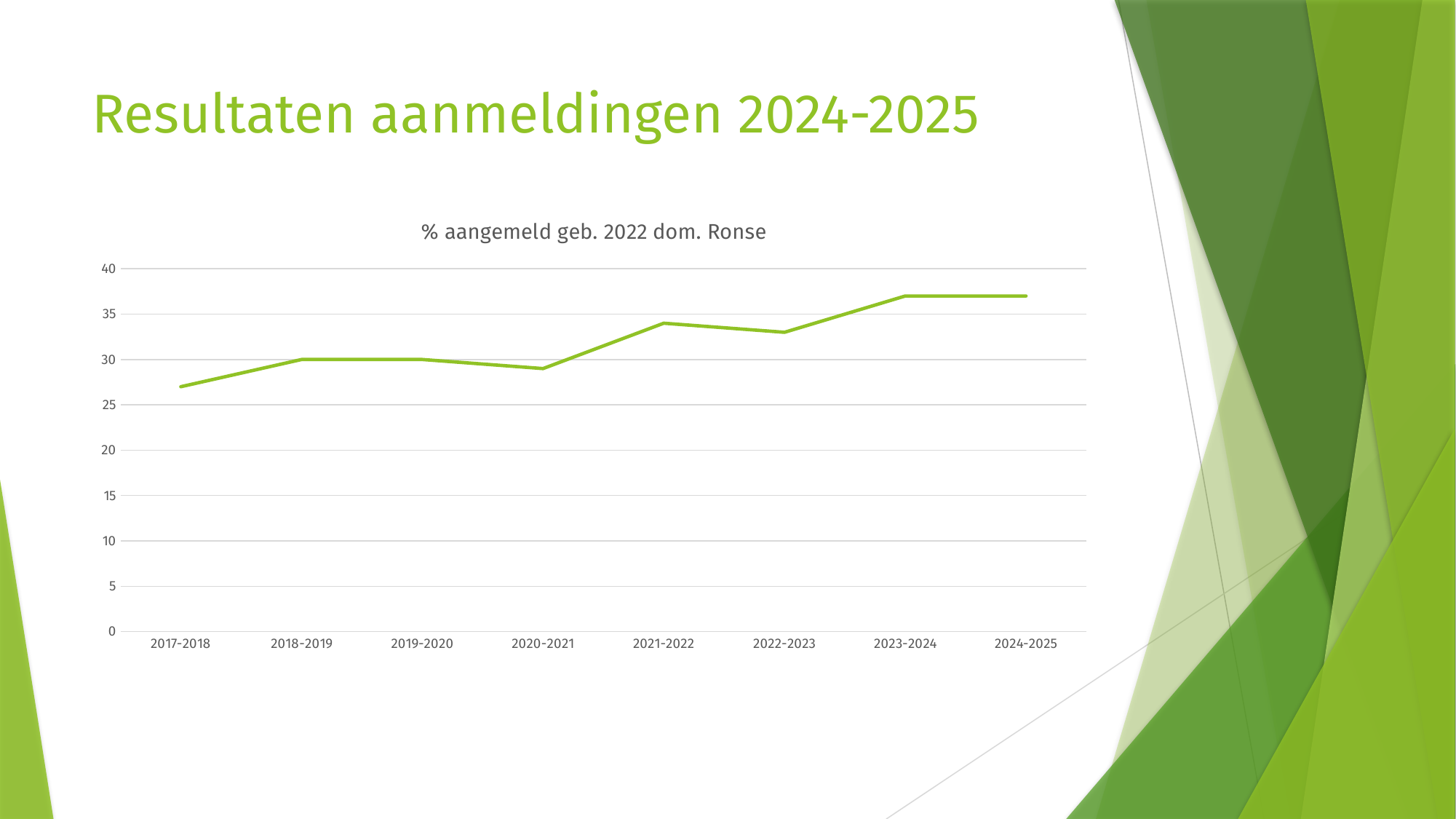

# Resultaten aanmeldingen 2024-2025

### Chart: % aangemeld geb. 2022 dom. Ronse

| Category | Aangemeld |
|---|---|
| 2017-2018 | 27.0 |
| 2018-2019 | 30.0 |
| 2019-2020 | 30.0 |
| 2020-2021 | 29.0 |
| 2021-2022 | 34.0 |
| 2022-2023 | 33.0 |
| 2023-2024 | 37.0 |
| 2024-2025 | 37.0 |